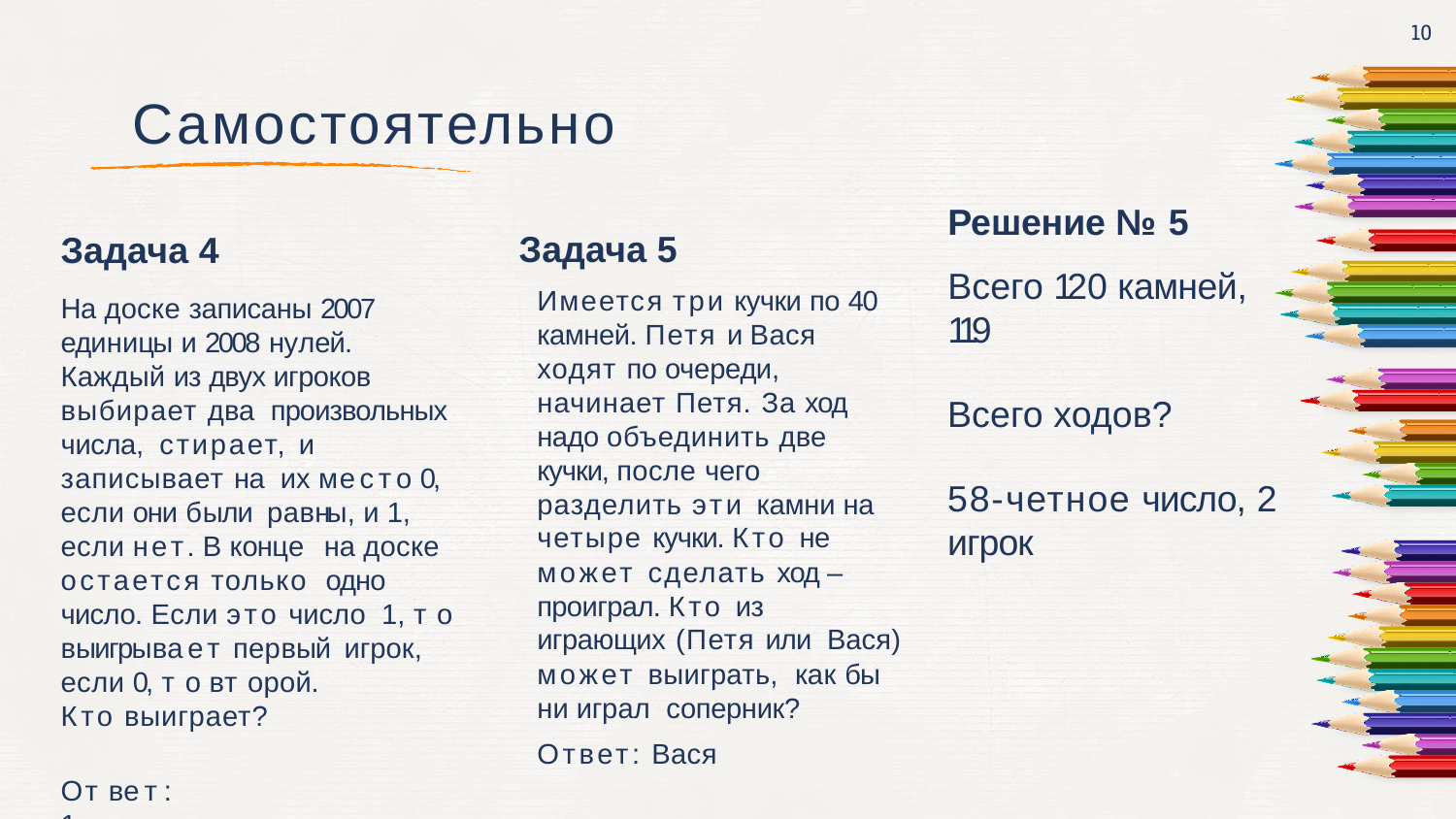

10
# Самостоятельно
Решение № 5
Всего 120 камней,
119
Задача 5
Имеется три кучки по 40  камней. Петя и Вася  ходят по очереди,  начинает Петя. За ход  надо объединить две  кучки, после чего  разделить эти камни на  четыре кучки. Кто не  может сделать ход –  проиграл. Кто из  играющих (Петя или  Вася) может выиграть,  как бы ни играл  соперник?
Ответ: Вася
Задача 4
На доске записаны 2007  единицы и 2008 нулей.
Каждый из двух игроков  выбирает два  произвольных числа,  стирает, и записывает на  их место 0, если они были  равны, и 1, если нет. В конце  на доске остается только  одно число. Если это число  1, то выигрывает первый  игрок, если 0, то второй.
Кто выиграет?
Всего ходов?
58-четное число, 2  игрок
Ответ: 1